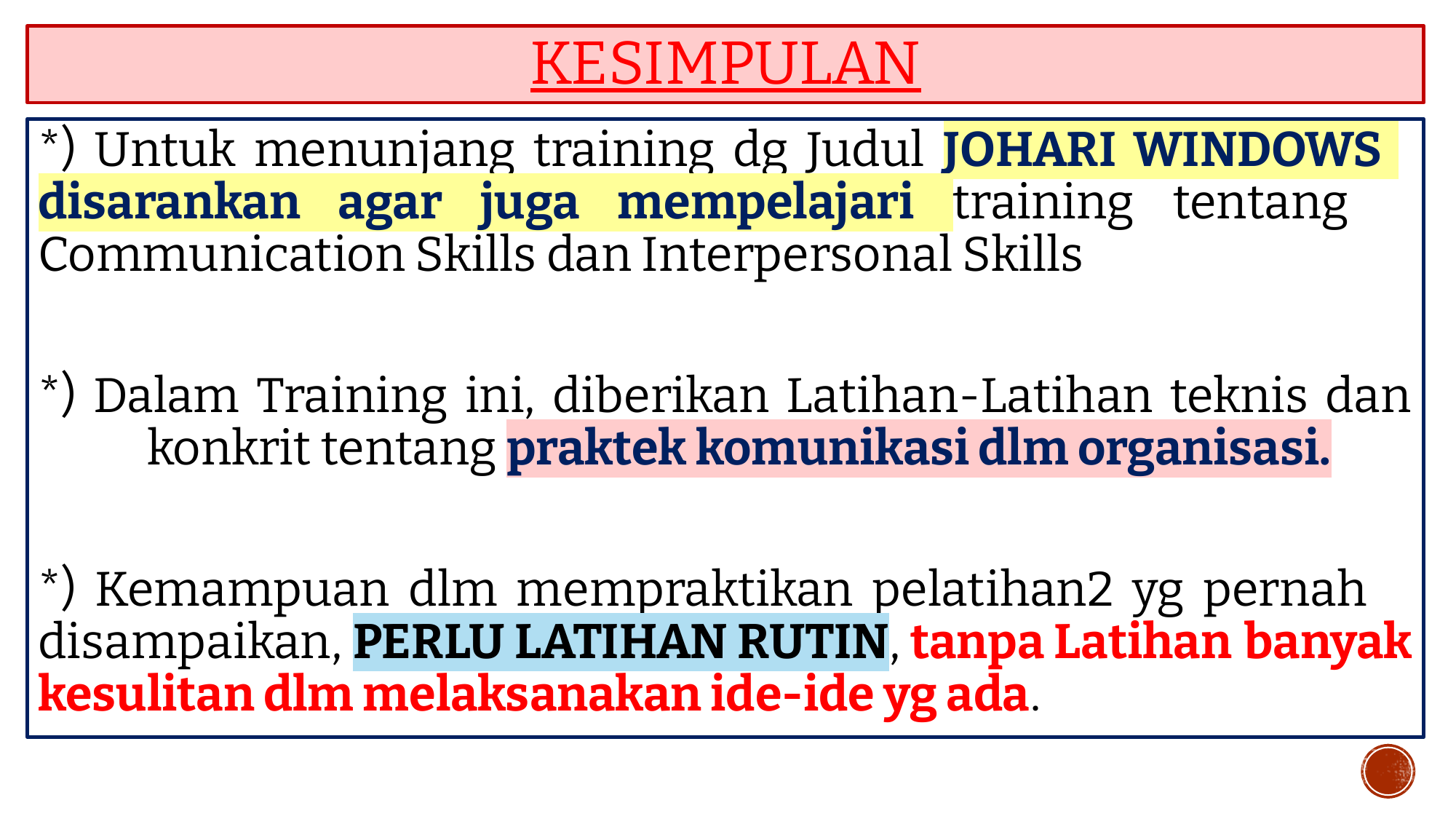

# KESIMPULAN
*) Untuk menunjang training dg Judul JOHARI WINDOWS 	disarankan agar juga mempelajari training tentang 	Communication Skills dan Interpersonal Skills

*) Dalam Training ini, diberikan Latihan-Latihan teknis dan 	konkrit tentang praktek komunikasi dlm organisasi.

*) Kemampuan dlm mempraktikan pelatihan2 yg pernah 	disampaikan, PERLU LATIHAN RUTIN, tanpa Latihan 	banyak kesulitan dlm melaksanakan ide-ide yg ada.